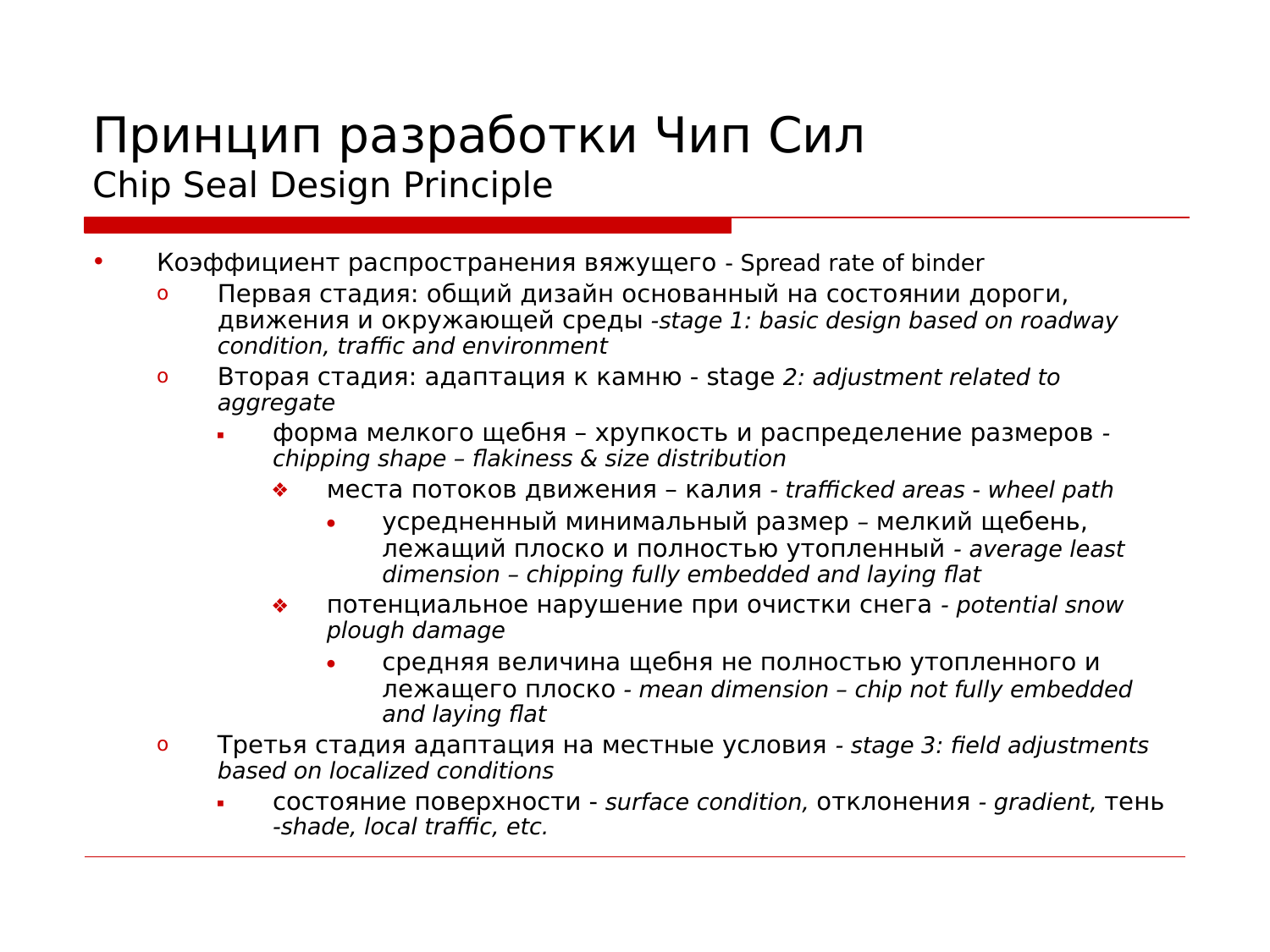

Принцип разработки Чип Сил
Chip Seal Design Principle
Коэффициент распространения вяжущего - Spread rate of binder
Первая стадия: общий дизайн основанный на состоянии дороги, движения и окружающей среды -stage 1: basic design based on roadway condition, traffic and environment
Вторая стадия: адаптация к камню - stage 2: adjustment related to aggregate
форма мелкого щебня – хрупкость и распределение размеров - chipping shape – flakiness & size distribution
места потоков движения – калия - trafficked areas - wheel path
усредненный минимальный размер – мелкий щебень, лежащий плоско и полностью утопленный - average least dimension – chipping fully embedded and laying flat
потенциальное нарушение при очистки снега - potential snow plough damage
средняя величина щебня не полностью утопленного и лежащего плоско - mean dimension – chip not fully embedded and laying flat
Третья стадия адаптация на местные условия - stage 3: field adjustments based on localized conditions
состояние поверхности - surface condition, отклонения - gradient, тень -shade, local traffic, etc.